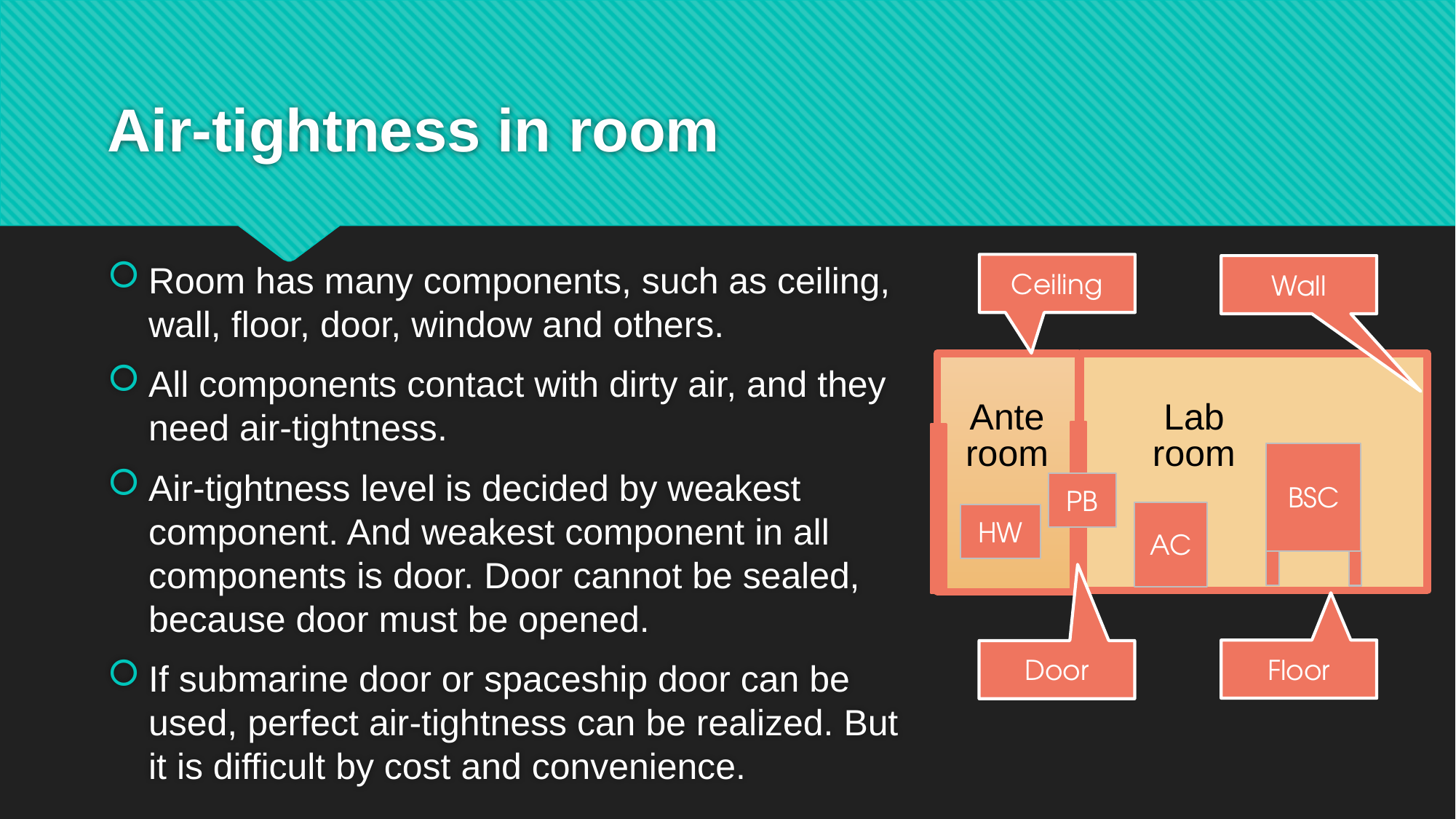

# Air-tightness in room
Room has many components, such as ceiling, wall, floor, door, window and others.
All components contact with dirty air, and they need air-tightness.
Air-tightness level is decided by weakest component. And weakest component in all components is door. Door cannot be sealed, because door must be opened.
If submarine door or spaceship door can be used, perfect air-tightness can be realized. But it is difficult by cost and convenience.
Ceiling
Wall

Ante room
Lab
room

BSC
PB
AC
HW

Floor
Door